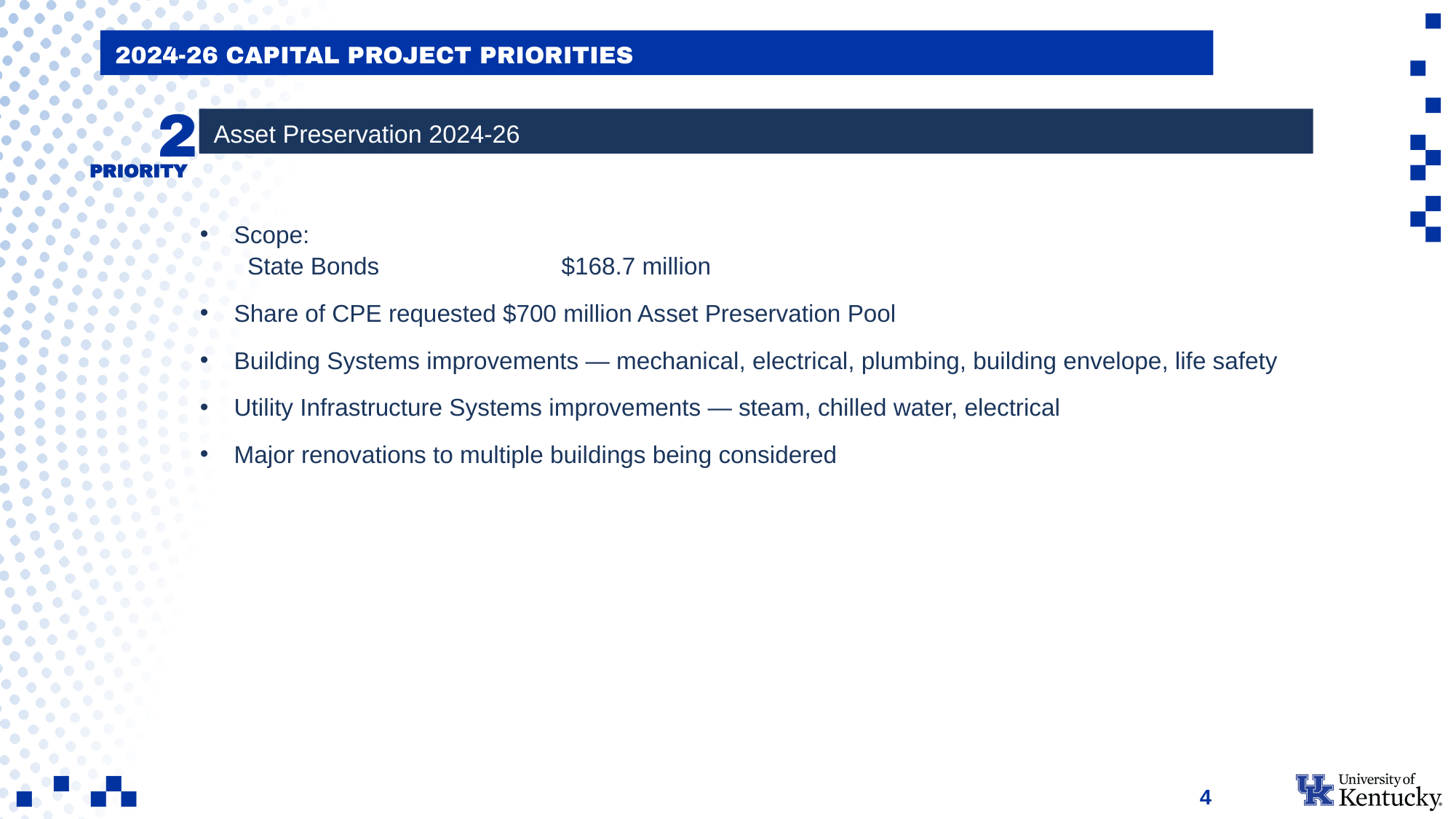

2024-26 capital project priorities

2

Asset Preservation 2024-26
PRIORITY

Scope:
  State Bonds		$168.7 million
Share of CPE requested $700 million Asset Preservation Pool
Building Systems improvements ― mechanical, electrical, plumbing, building envelope, life safety
Utility Infrastructure Systems improvements ― steam, chilled water, electrical
Major renovations to multiple buildings being considered

4